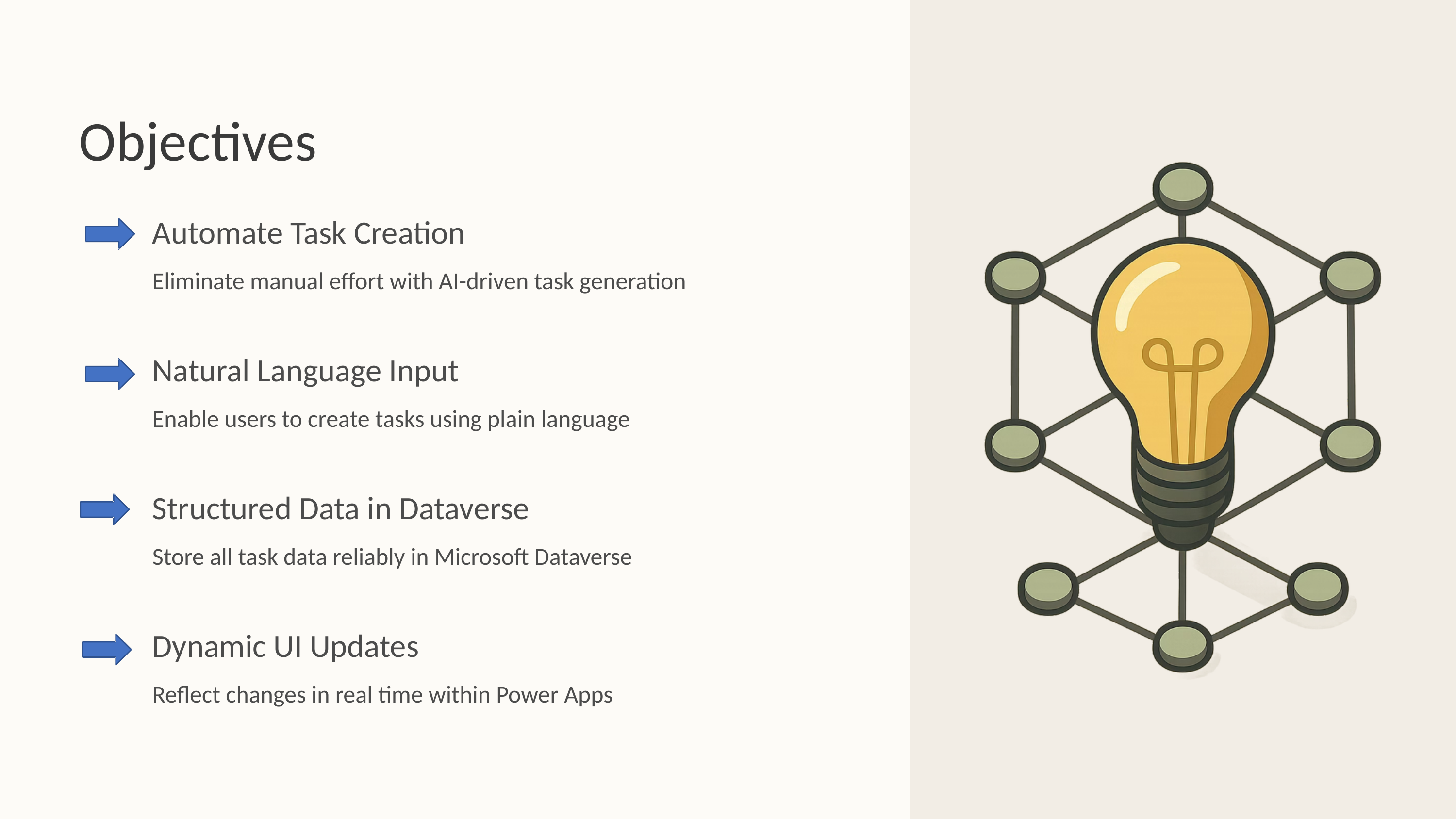

Objectives
Automate Task Creation

Eliminate manual effort with AI-driven task generation
Natural Language Input

Enable users to create tasks using plain language
Structured Data in Dataverse

Store all task data reliably in Microsoft Dataverse
Dynamic UI Updates

Reflect changes in real time within Power Apps